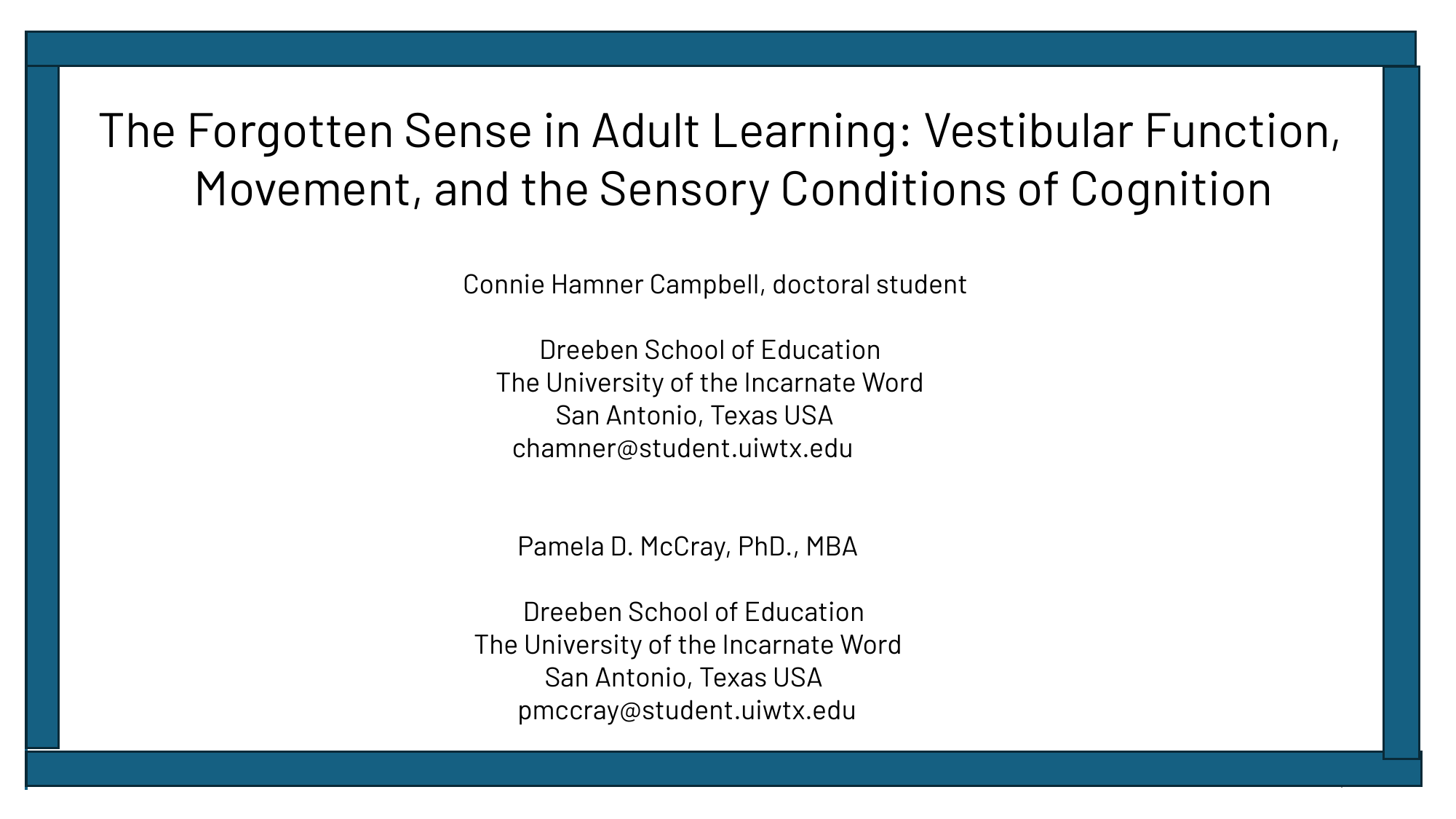

The Forgotten Sense in Adult Learning: Vestibular Function,
          Movement, and the Sensory Conditions of Cognition

                                                    Connie Hamner Campbell, doctoral student
                                                                  Dreeben School of Education
                                                          The University of the Incarnate Word
                                                                     San Antonio, Texas USA
                                                             chamner@student.uiwtx.edu
                                                              Pamela D. McCray, PhD., MBA
                                                               Dreeben School of Education
                                                      The University of the Incarnate Word
                                                                   San Antonio, Texas USA
                                                              pmccray@student.uiwtx.edu

1